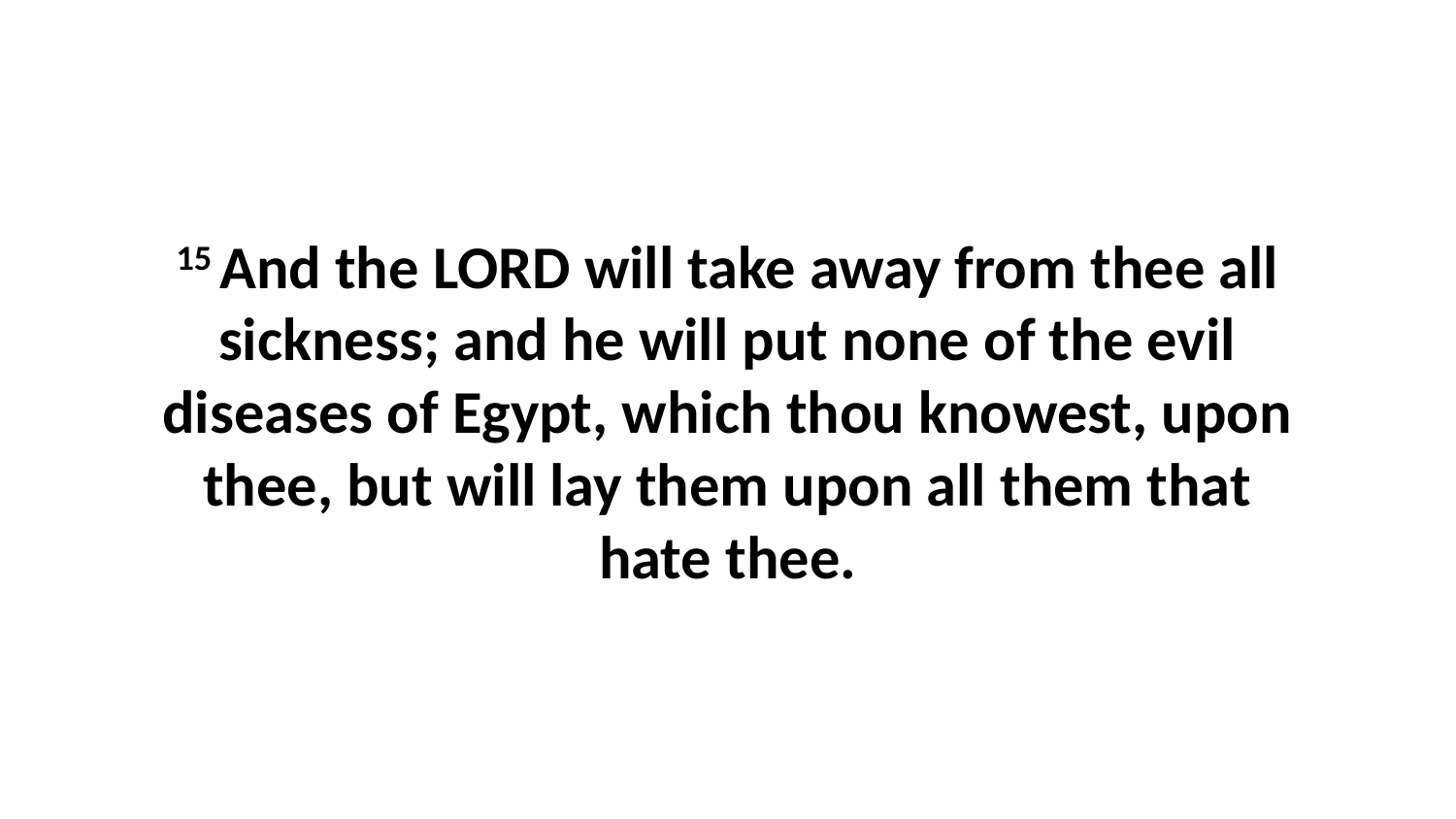

15 And the LORD will take away from thee all sickness; and he will put none of the evil diseases of Egypt, which thou knowest, upon thee, but will lay them upon all them that hate thee.